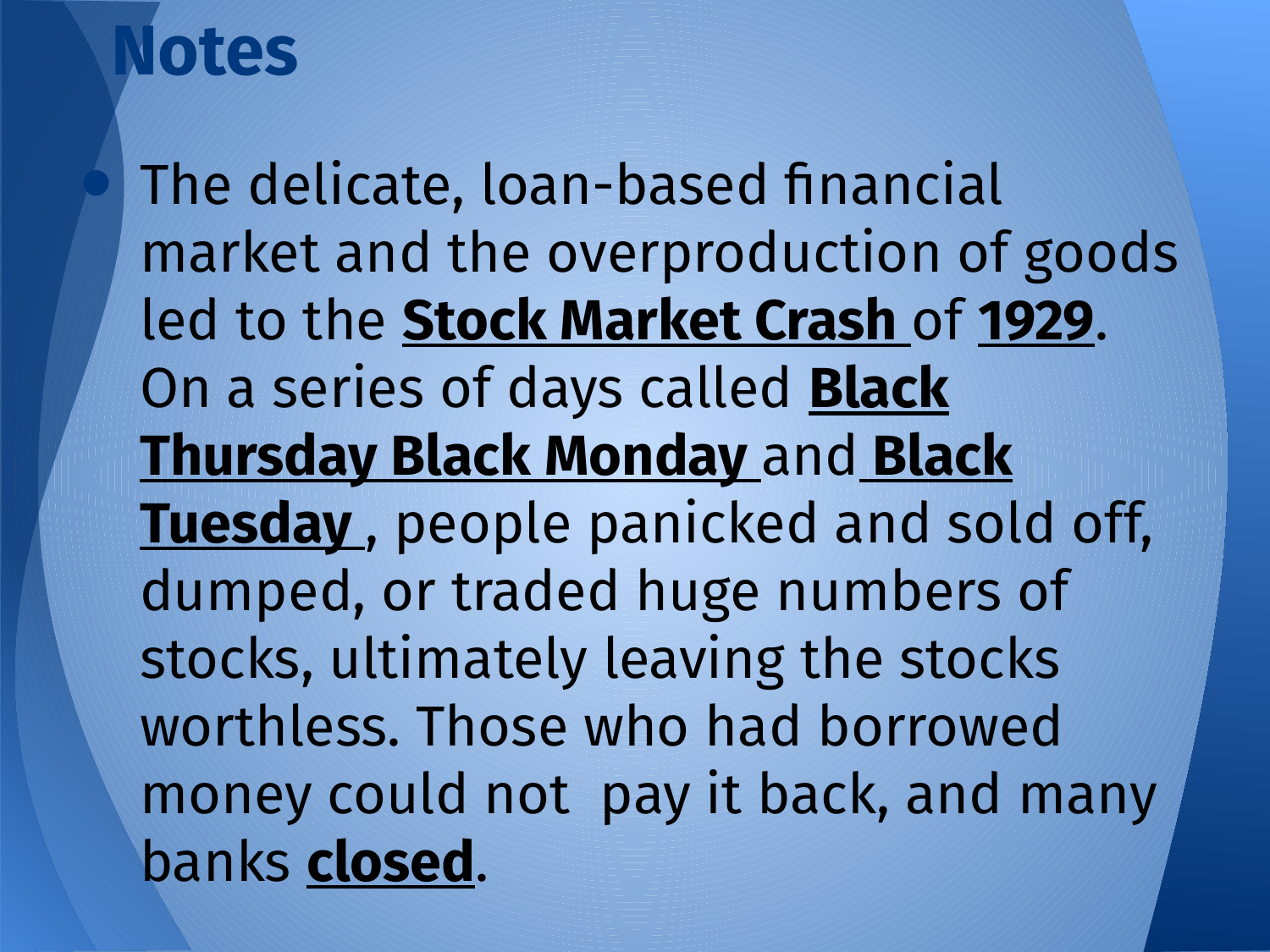

# Notes

The delicate, loan-based financial market and the overproduction of goods led to the Stock Market Crash of 1929. On a series of days called Black Thursday Black Monday and Black Tuesday , people panicked and sold off, dumped, or traded huge numbers of stocks, ultimately leaving the stocks worthless. Those who had borrowed money could not  pay it back, and many banks closed.